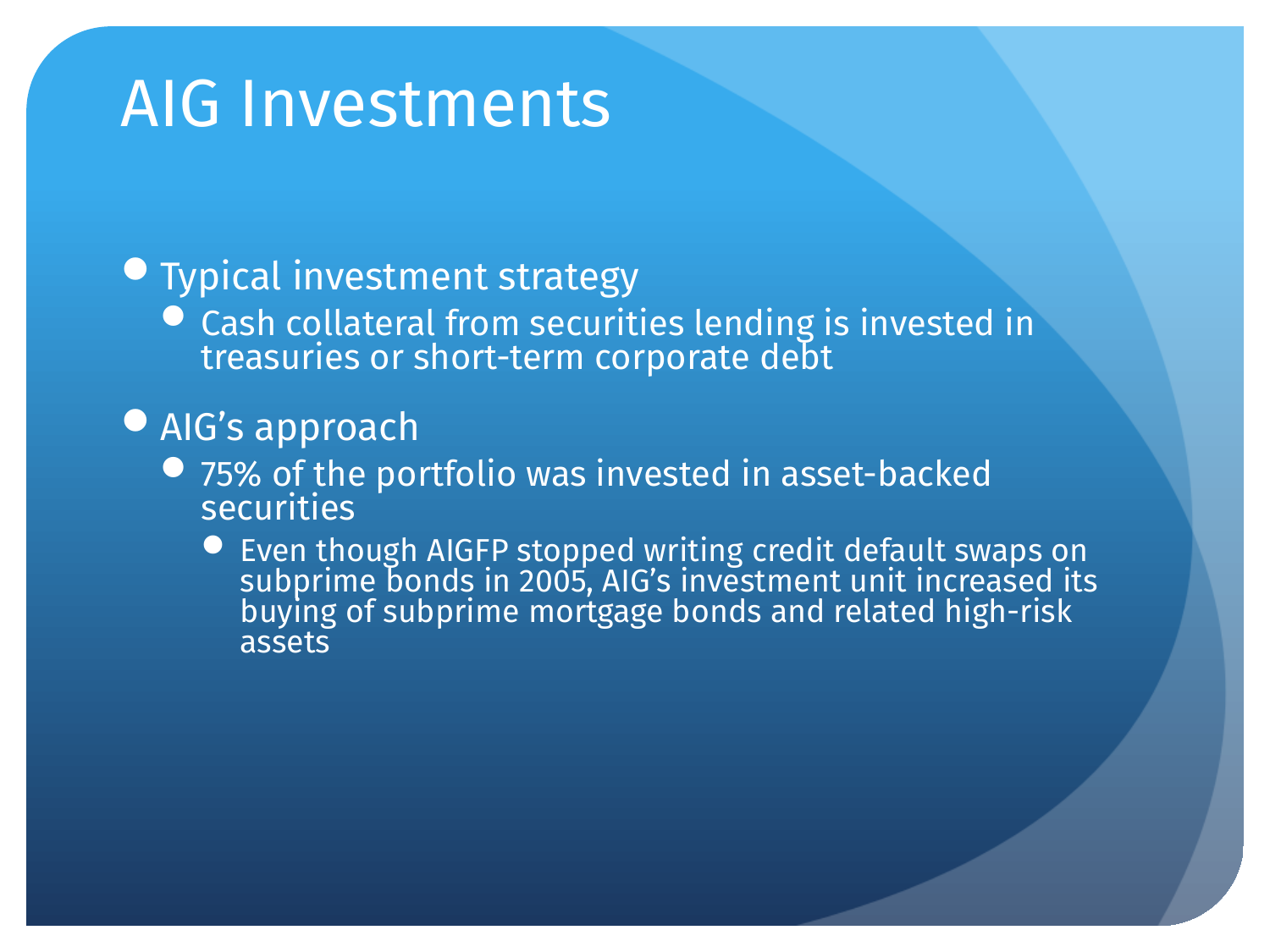

# AIG Investments
Typical investment strategy
Cash collateral from securities lending is invested in treasuries or short-term corporate debt
AIG’s approach
75% of the portfolio was invested in asset-backed securities
Even though AIGFP stopped writing credit default swaps on subprime bonds in 2005, AIG’s investment unit increased its buying of subprime mortgage bonds and related high-risk assets